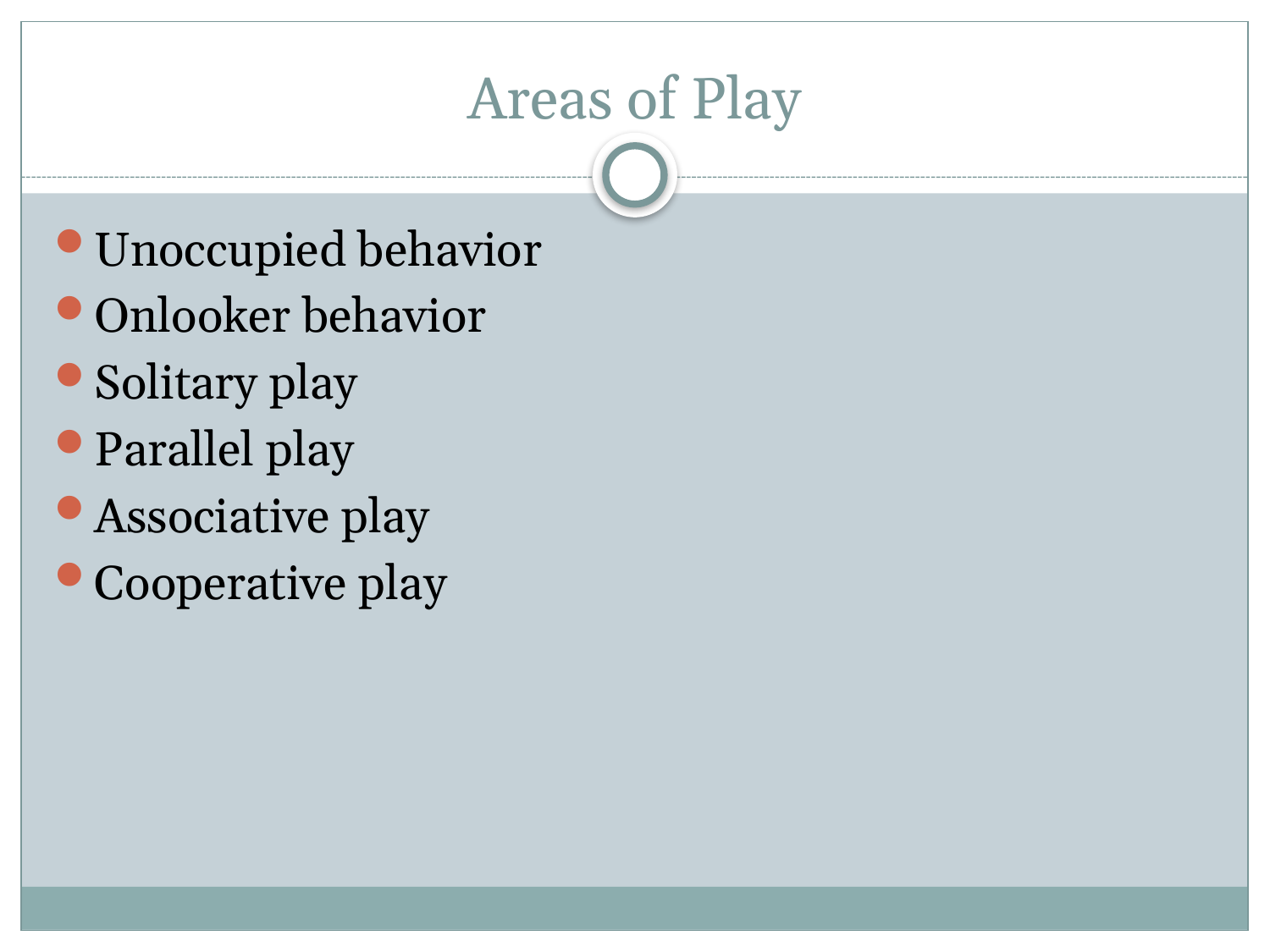

# Areas of Play
Unoccupied behavior
Onlooker behavior
Solitary play
Parallel play
Associative play
Cooperative play